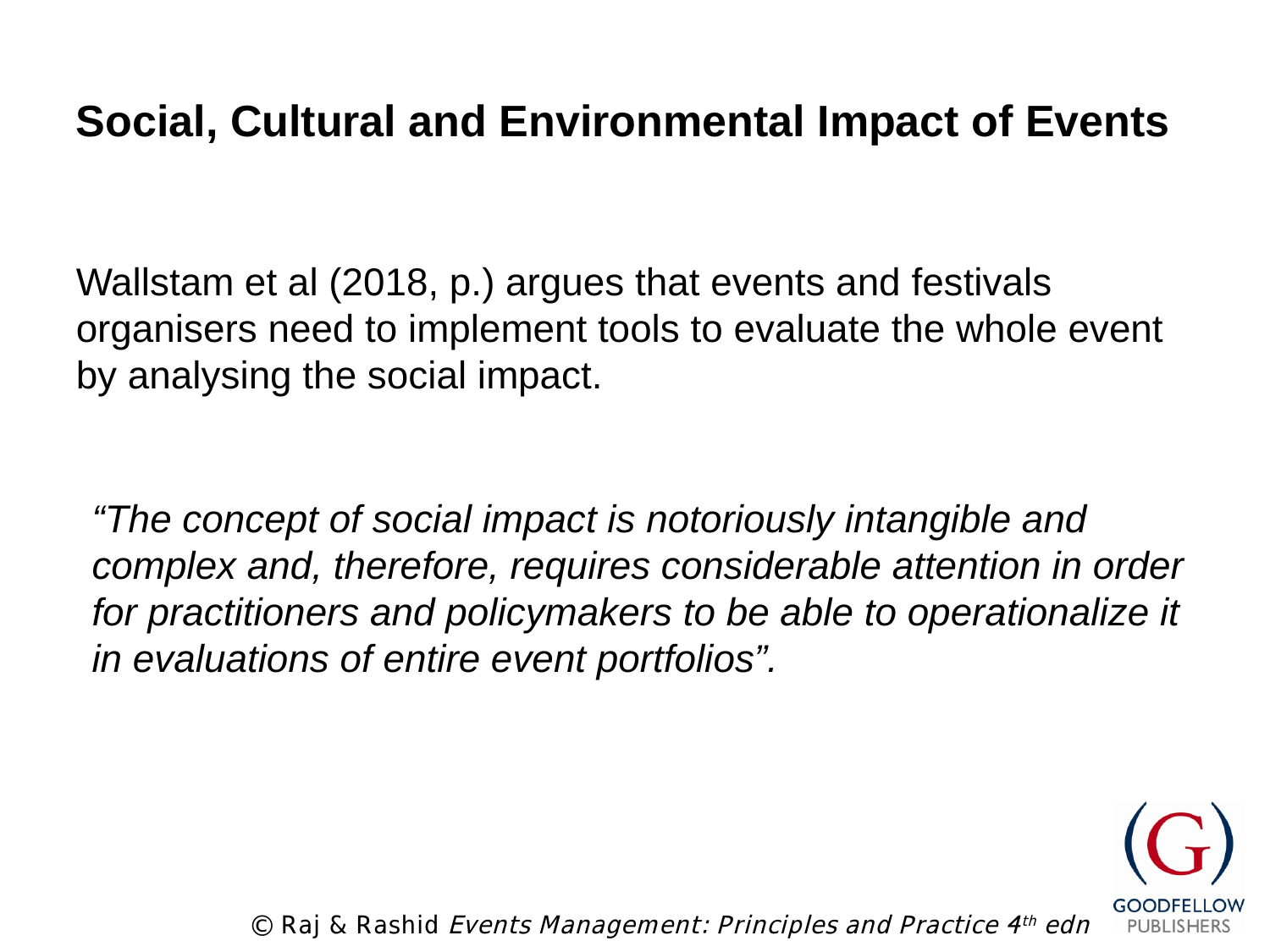

# Social, Cultural and Environmental Impact of Events
Wallstam et al (2018, p.) argues that events and festivals organisers need to implement tools to evaluate the whole event by analysing the social impact.

“The concept of social impact is notoriously intangible and complex and, therefore, requires considerable attention in order for practitioners and policymakers to be able to operationalize it in evaluations of entire event portfolios”.